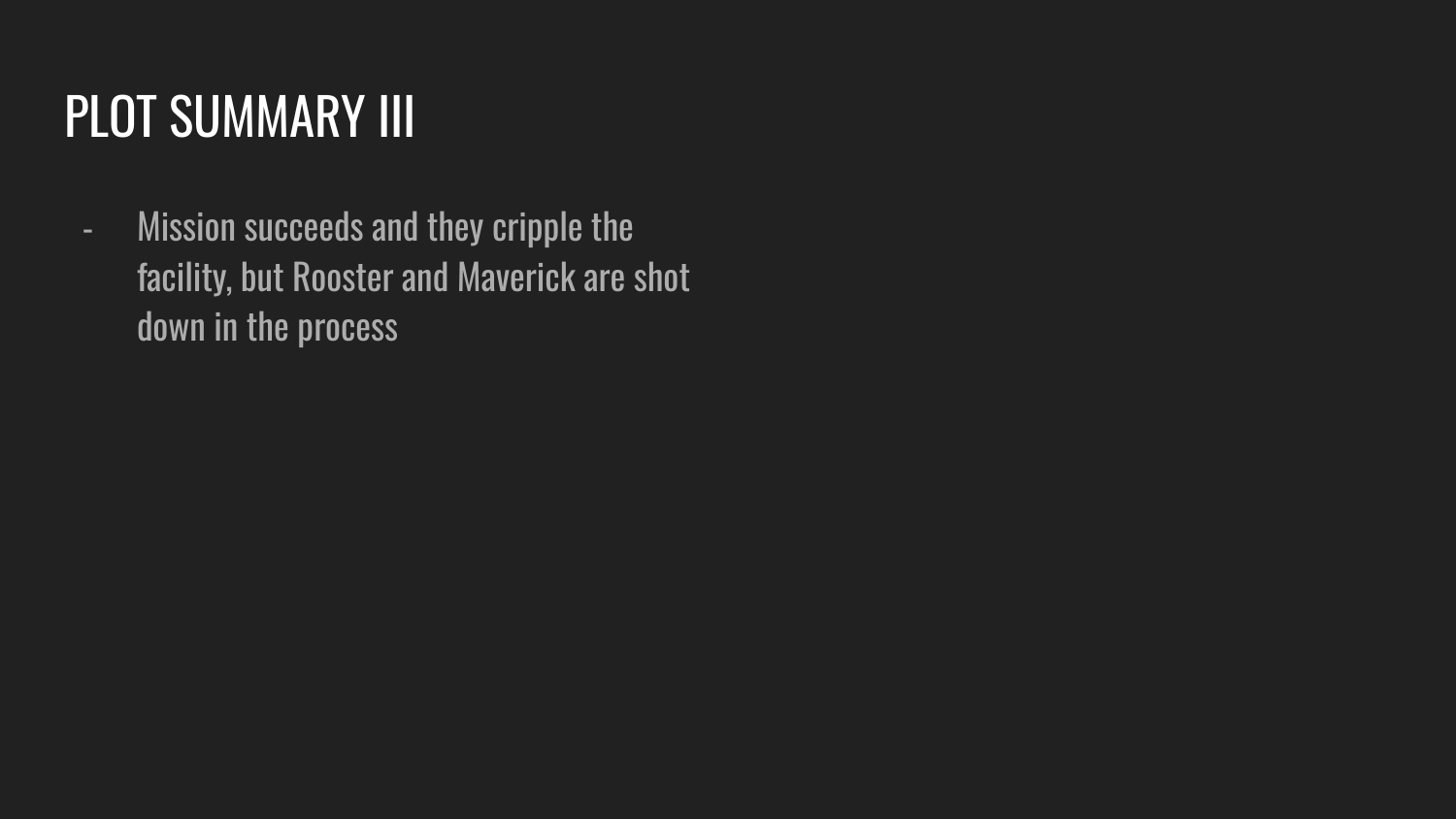

# PLOT SUMMARY III
Mission succeeds and they cripple the facility, but Rooster and Maverick are shot down in the process